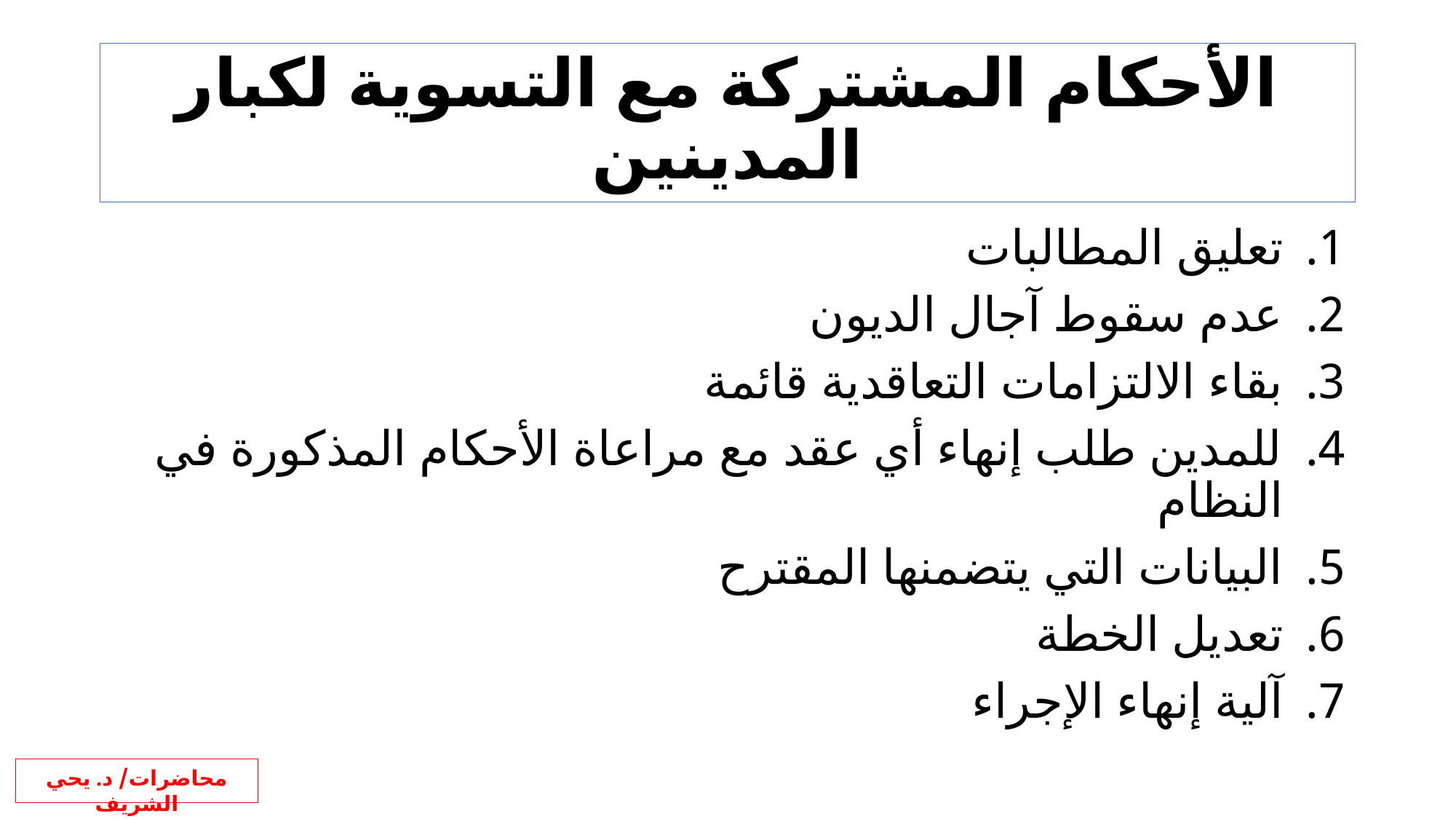

# الأحكام المشتركة مع التسوية لكبار المدينين
تعليق المطالبات
عدم سقوط آجال الديون
بقاء الالتزامات التعاقدية قائمة
للمدين طلب إنهاء أي عقد مع مراعاة الأحكام المذكورة في النظام
البيانات التي يتضمنها المقترح
تعديل الخطة
آلية إنهاء الإجراء